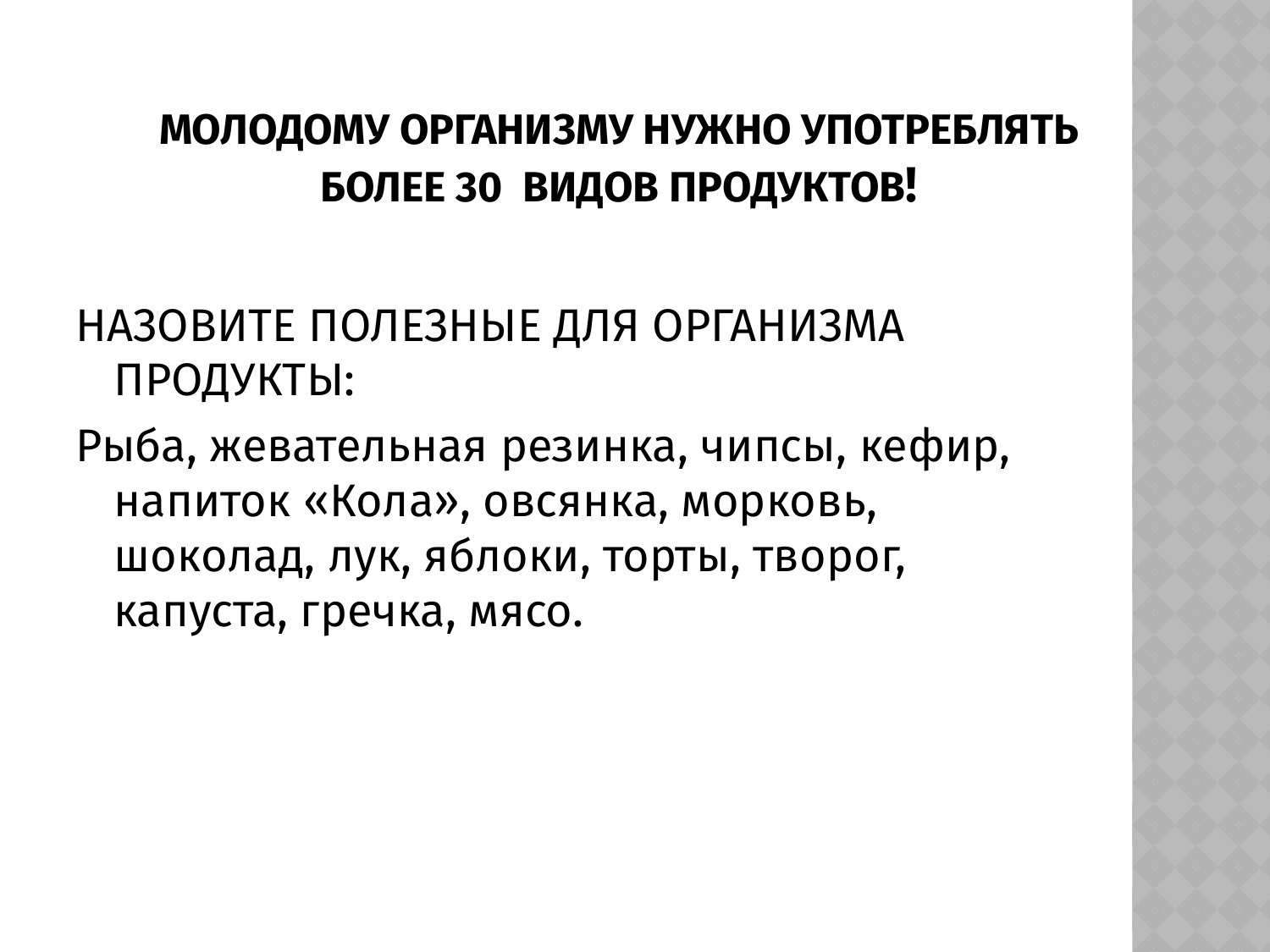

# Молодому организму нужно употреблять более 30  видов продуктов!

НАЗОВИТЕ ПОЛЕЗНЫЕ ДЛЯ ОРГАНИЗМА ПРОДУКТЫ:
Рыба, жевательная резинка, чипсы, кефир, напиток «Кола», овсянка, морковь, шоколад, лук, яблоки, торты, творог, капуста, гречка, мясо.